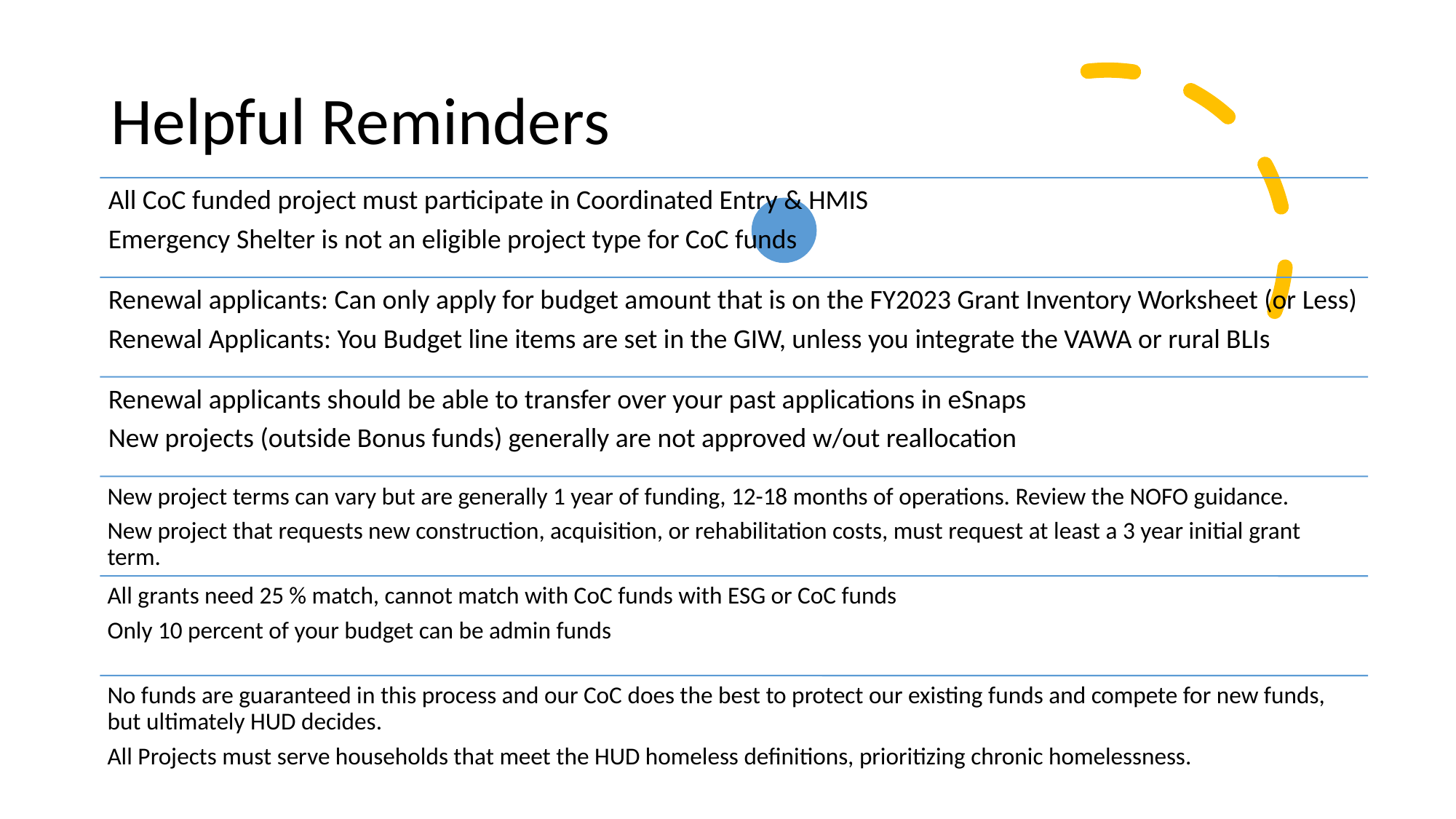

# Helpful Reminders

All CoC funded project must participate in Coordinated Entry & HMIS
Emergency Shelter is not an eligible project type for CoC funds

Renewal applicants: Can only apply for budget amount that is on the FY2023 Grant Inventory Worksheet (or Less)
Renewal Applicants: You Budget line items are set in the GIW, unless you integrate the VAWA or rural BLIs
Renewal applicants should be able to transfer over your past applications in eSnaps
New projects (outside Bonus funds) generally are not approved w/out reallocation
New project terms can vary but are generally 1 year of funding, 12-18 months of operations. Review the NOFO guidance.
New project that requests new construction, acquisition, or rehabilitation costs, must request at least a 3 year initial grant term.
All grants need 25 % match, cannot match with CoC funds with ESG or CoC funds
Only 10 percent of your budget can be admin funds
No funds are guaranteed in this process and our CoC does the best to protect our existing funds and compete for new funds, but ultimately HUD decides.
All Projects must serve households that meet the HUD homeless definitions, prioritizing chronic homelessness.